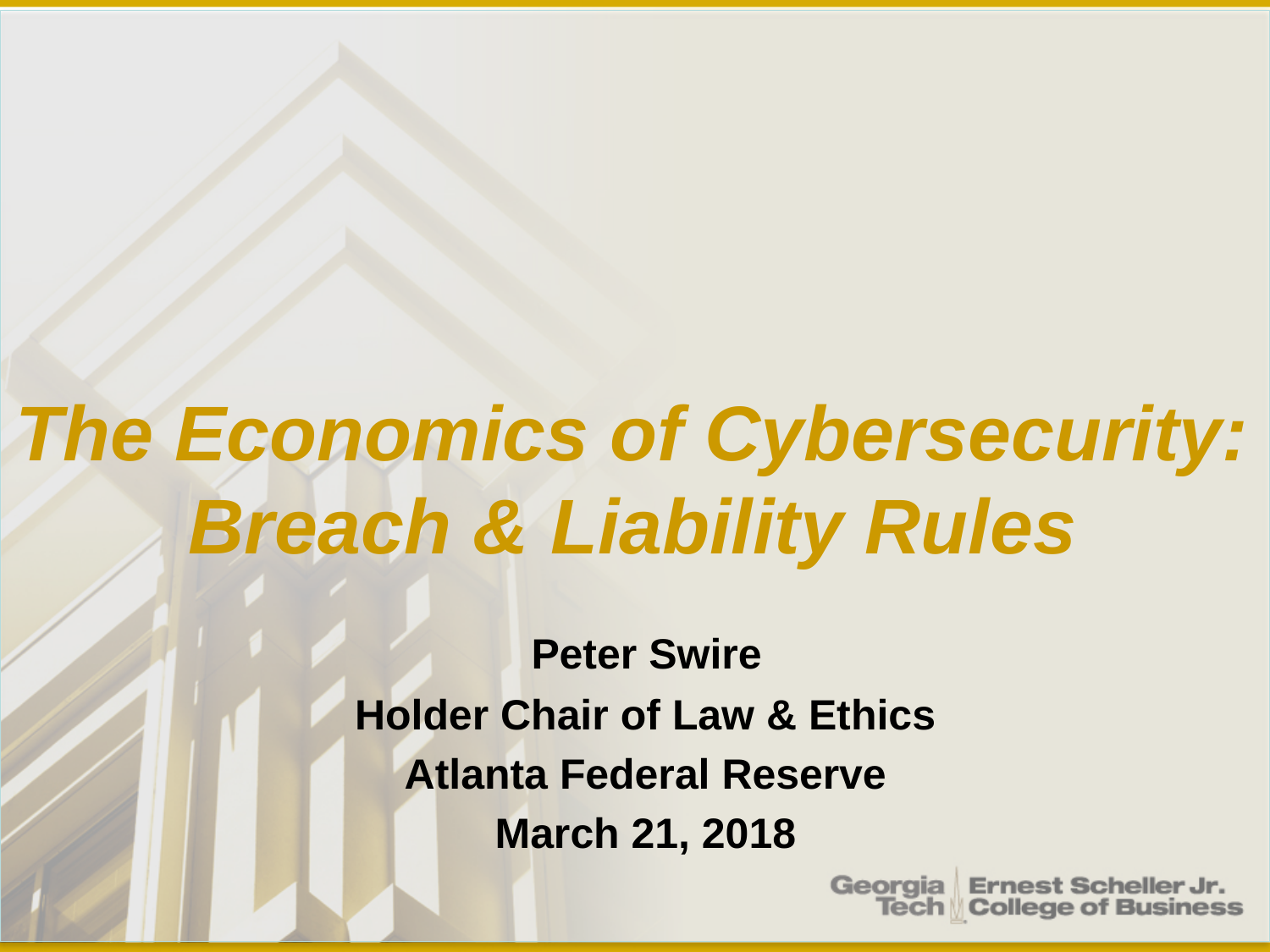

# The Economics of Cybersecurity: Breach & Liability Rules
 Peter Swire
Holder Chair of Law & Ethics
Atlanta Federal Reserve
March 21, 2018